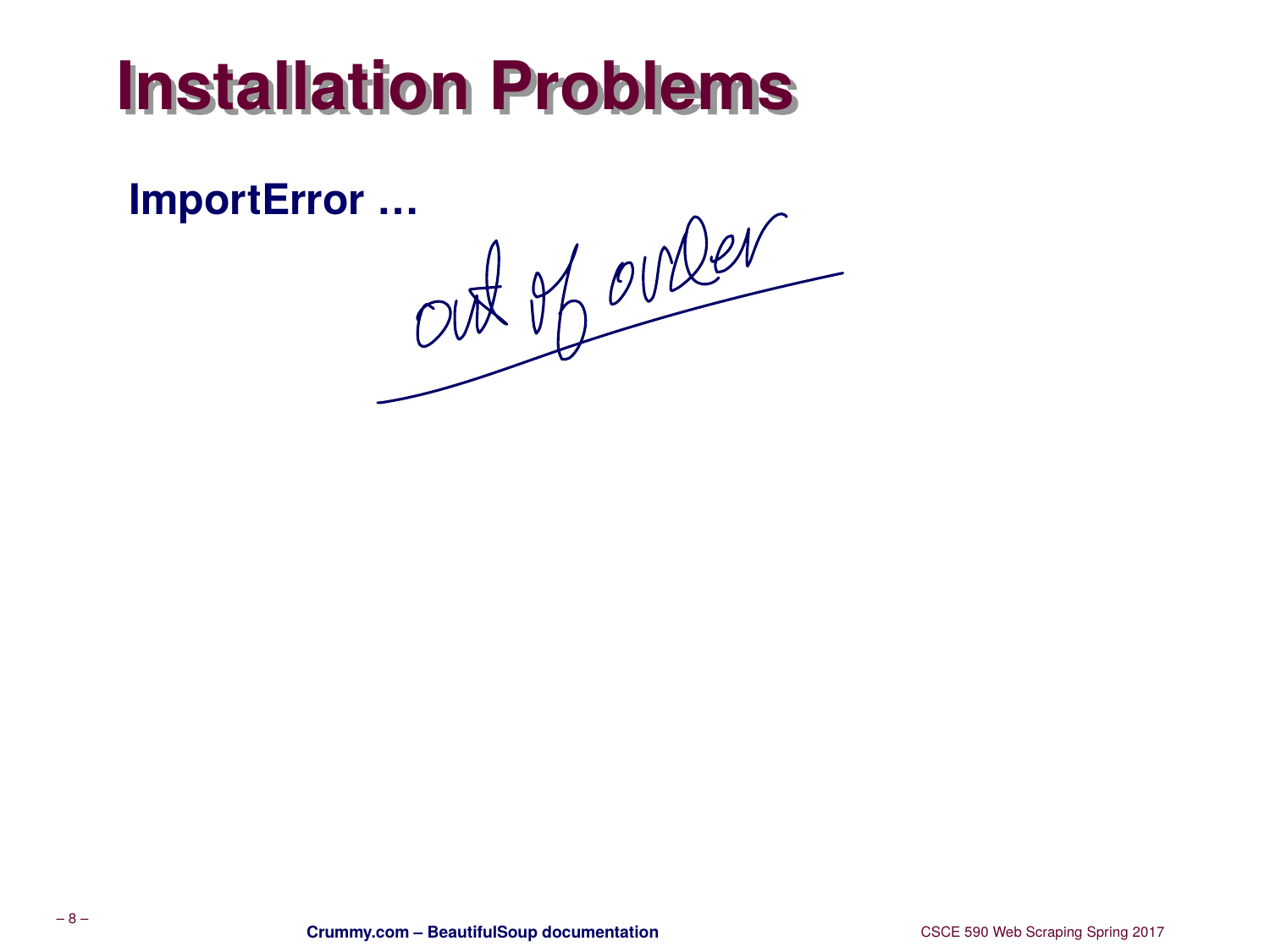

# Installation Problems
ImportError …
Crummy.com – BeautifulSoup documentation